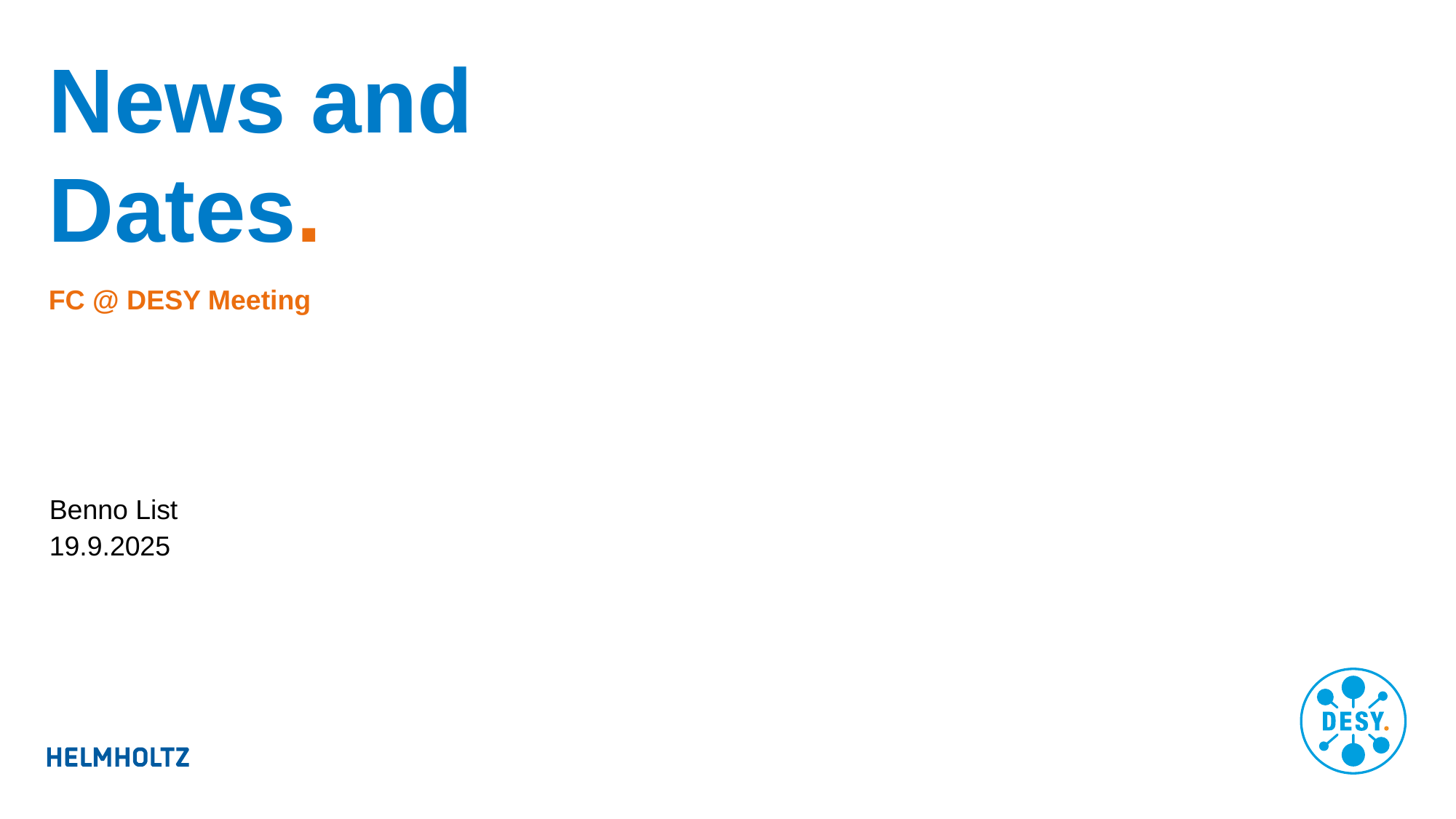

# News and Dates.
FC @ DESY Meeting
Benno List
19.9.2025